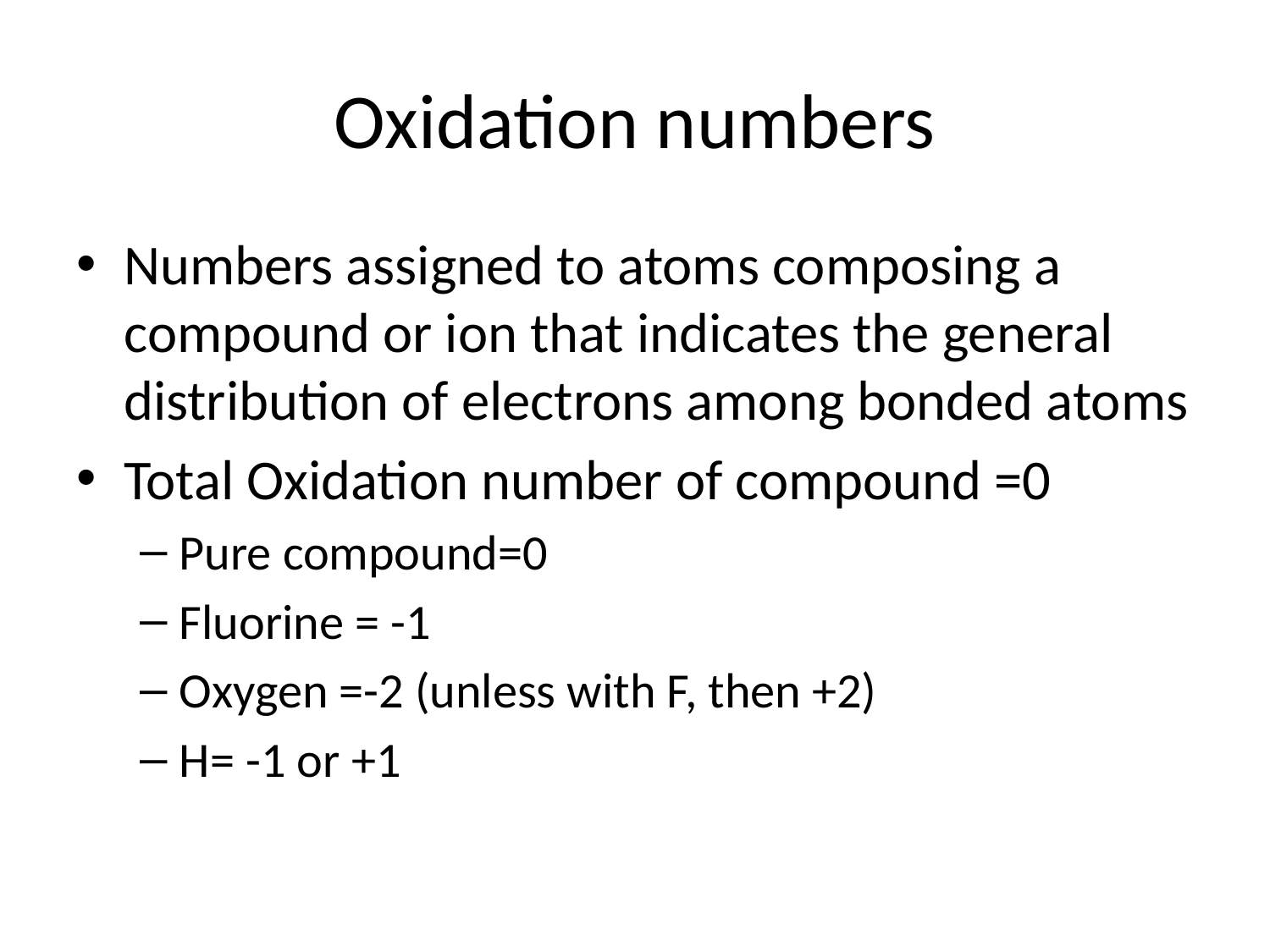

# Oxidation numbers
Numbers assigned to atoms composing a compound or ion that indicates the general distribution of electrons among bonded atoms
Total Oxidation number of compound =0
Pure compound=0
Fluorine = -1
Oxygen =-2 (unless with F, then +2)
H= -1 or +1